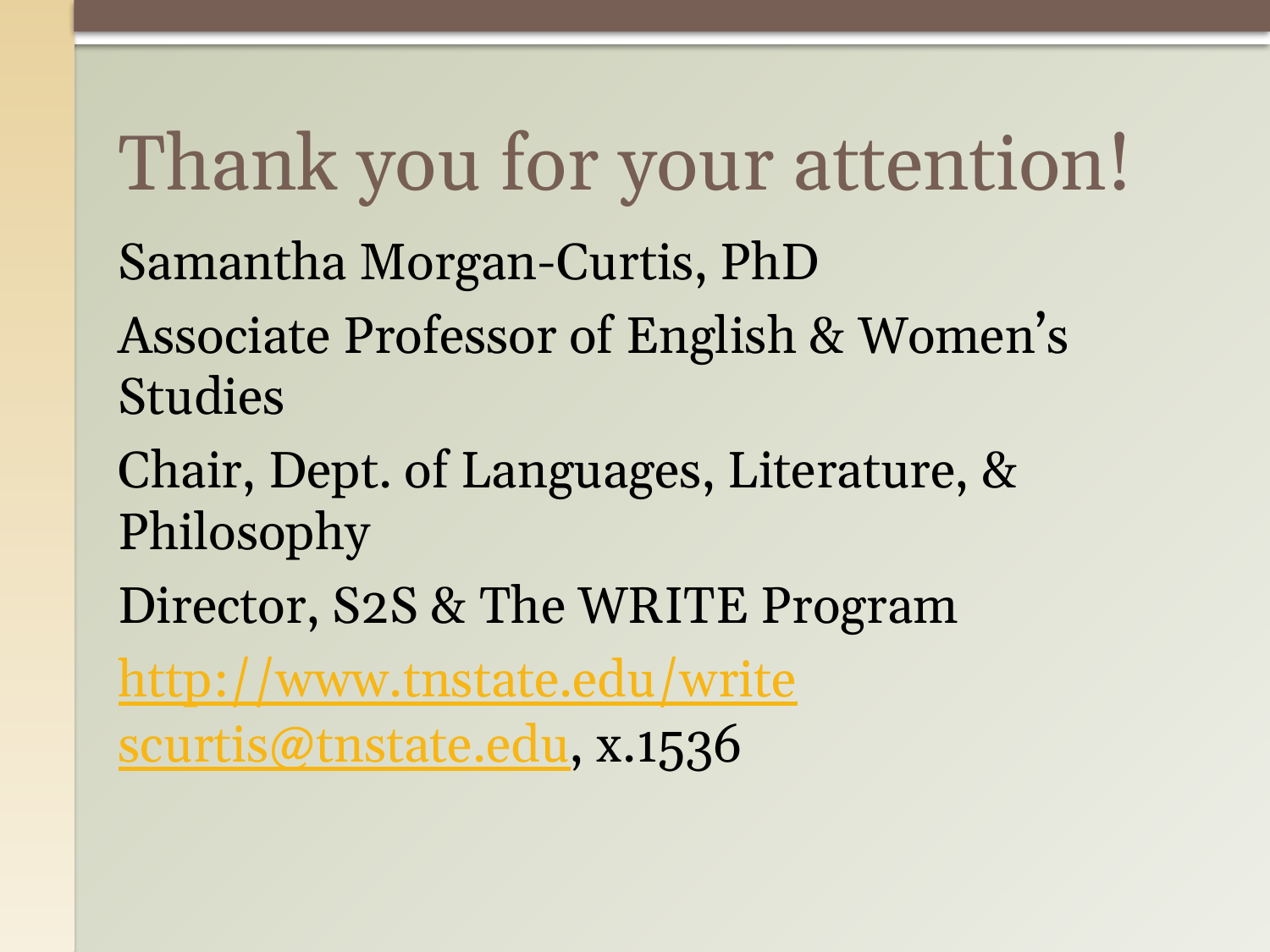

# Thank you for your attention!
Samantha Morgan-Curtis, PhD
Associate Professor of English & Women’s Studies
Chair, Dept. of Languages, Literature, & Philosophy
Director, S2S & The WRITE Program
http://www.tnstate.edu/write  scurtis@tnstate.edu, x.1536